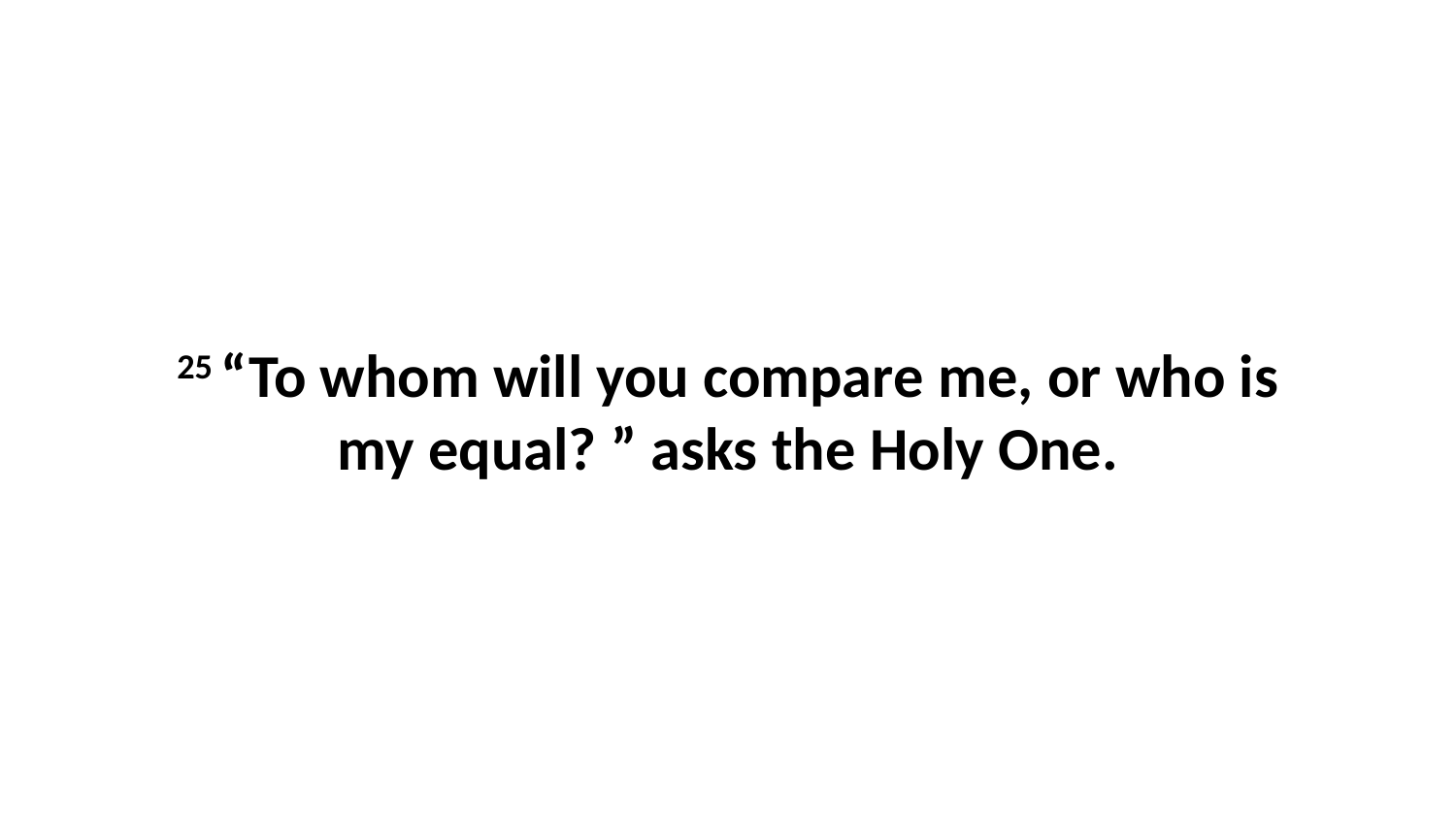

25 “To whom will you compare me, or who is my equal? ” asks the Holy One.